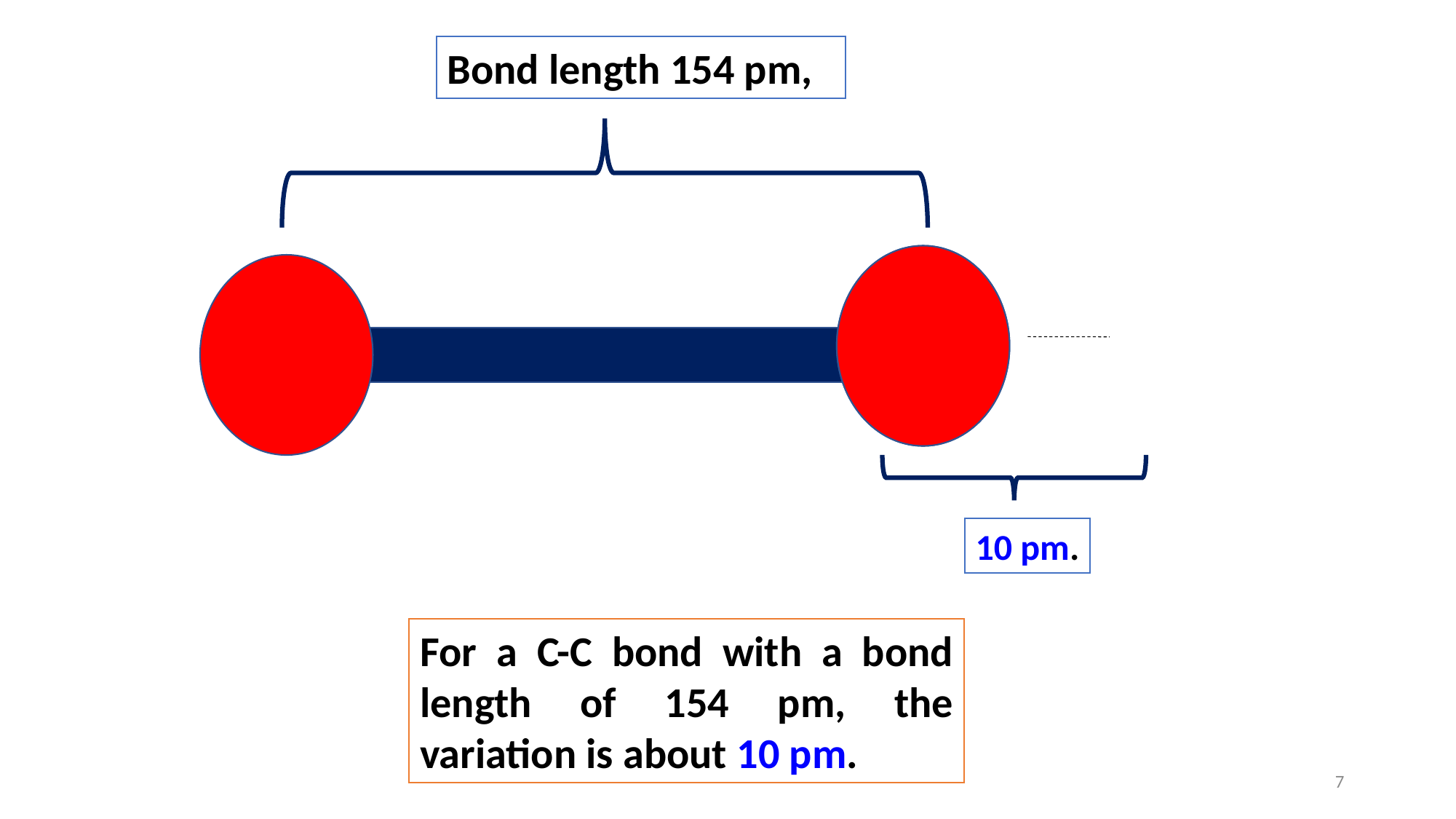

Bond length 154 pm,

10 pm.
For a C-C bond with a bond length of 154 pm, the variation is about 10 pm.
7